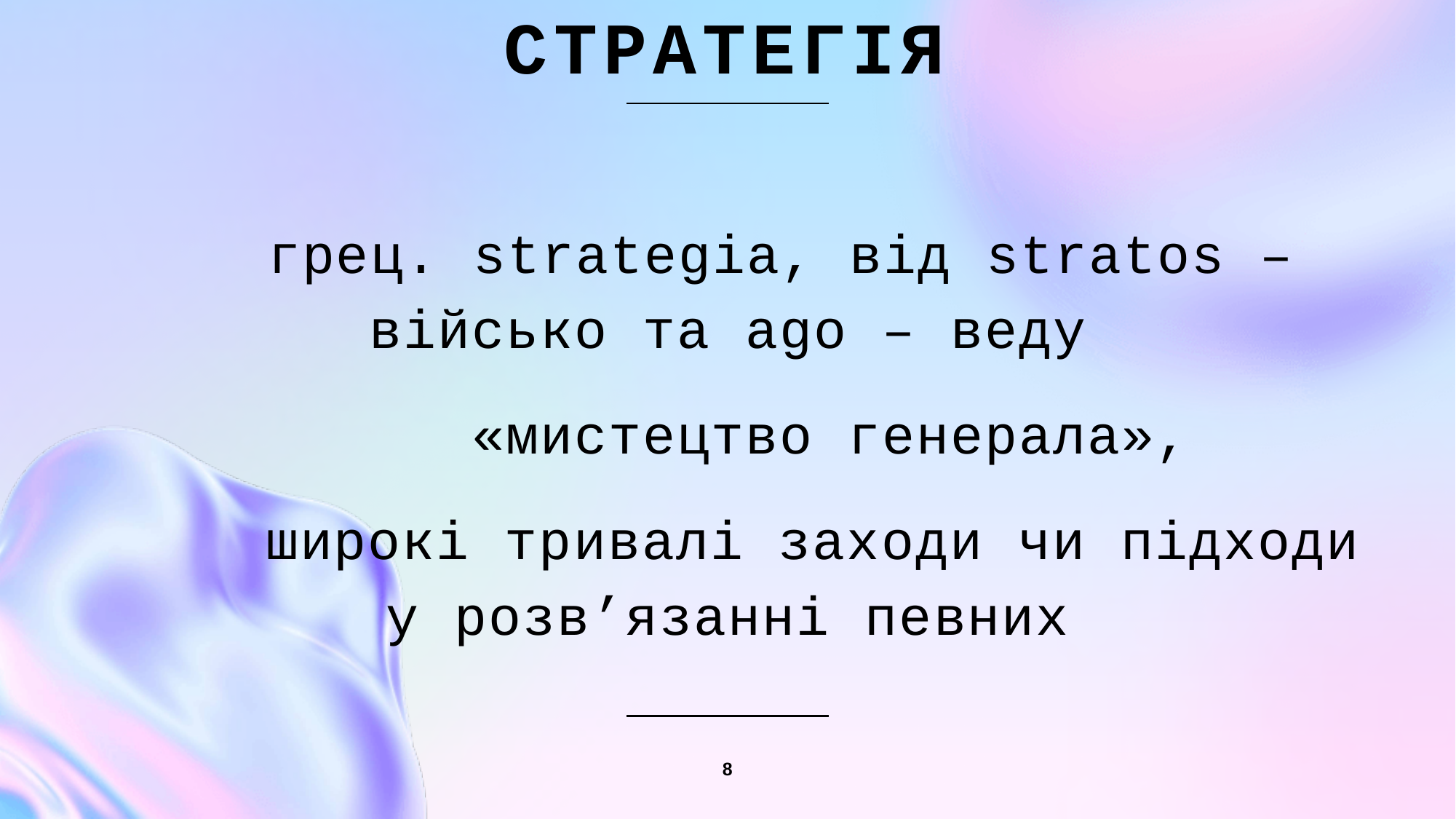

# СТРАТЕГІЯ
      грец. strategia, від stratos – військо та ago – веду
      «мистецтво генерала»,
     широкі тривалі заходи чи підходи у розв’язанні певних

8